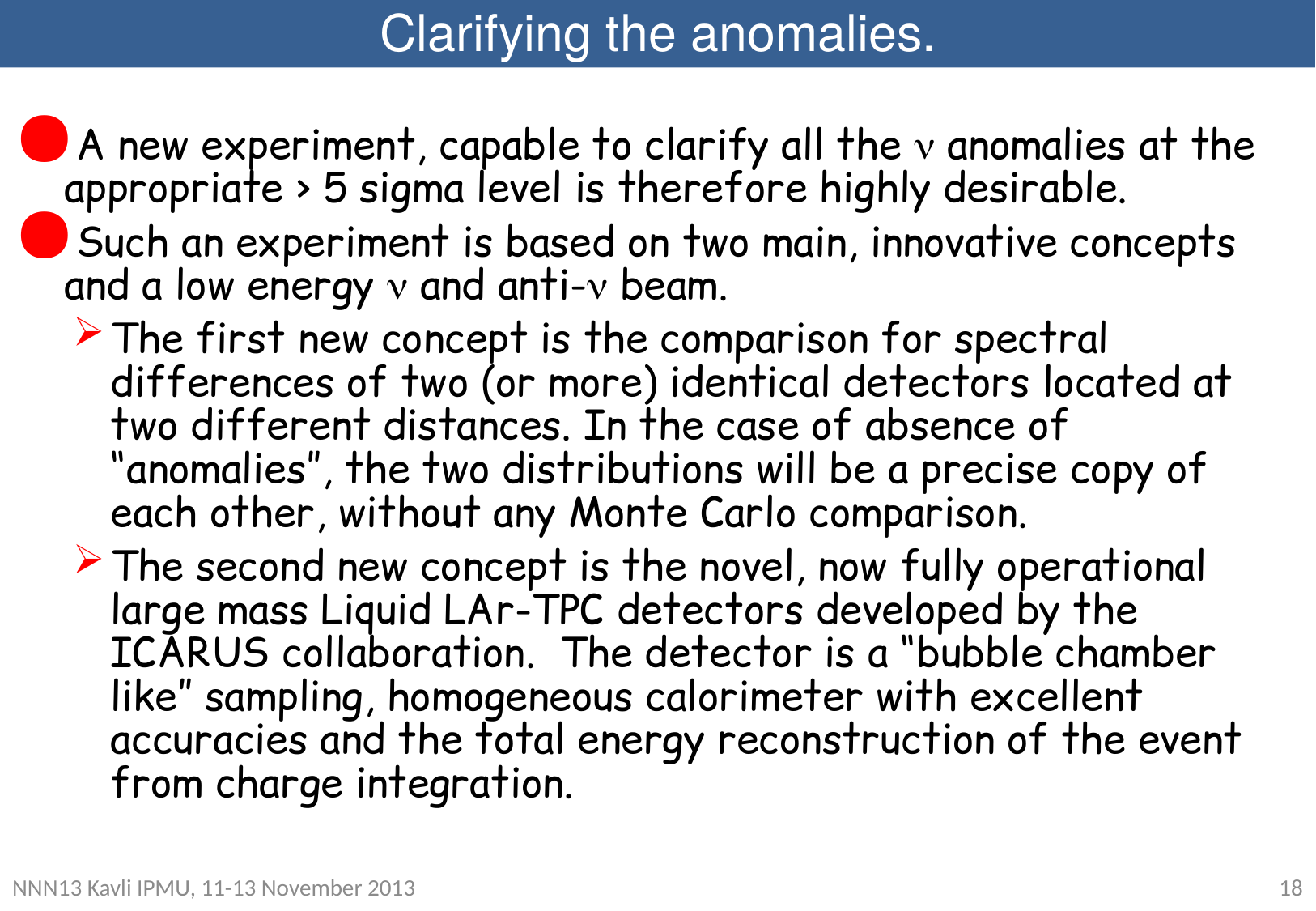

# Clarifying the anomalies.
A new experiment, capable to clarify all the ν anomalies at the appropriate > 5 sigma level is therefore highly desirable.
Such an experiment is based on two main, innovative concepts and a low energy ν and anti-ν beam.
The first new concept is the comparison for spectral differences of two (or more) identical detectors located at two different distances. In the case of absence of “anomalies”, the two distributions will be a precise copy of each other, without any Monte Carlo comparison.
The second new concept is the novel, now fully operational large mass Liquid LAr-TPC detectors developed by the ICARUS collaboration.  The detector is a “bubble chamber like” sampling, homogeneous calorimeter with excellent accuracies and the total energy reconstruction of the event from charge integration.

NNN13 Kavli IPMU, 11-13 November 2013
18